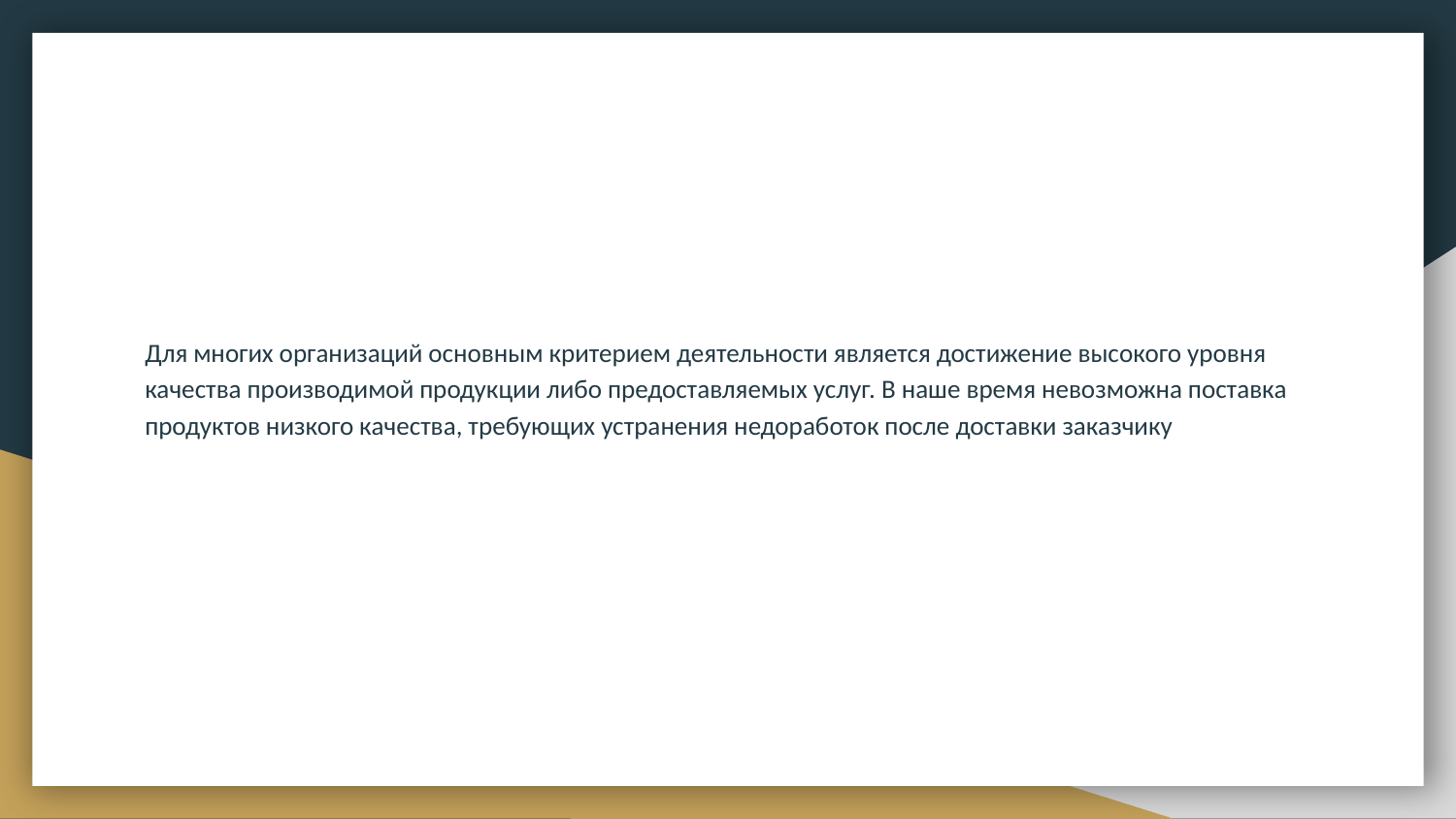

#
Для многих организаций основным критерием деятельности является достижение высокого уровня качества производимой продукции либо предоставляемых услуг. В наше время невозможна поставка продуктов низкого качества, требующих устранения недоработок после доставки заказчику